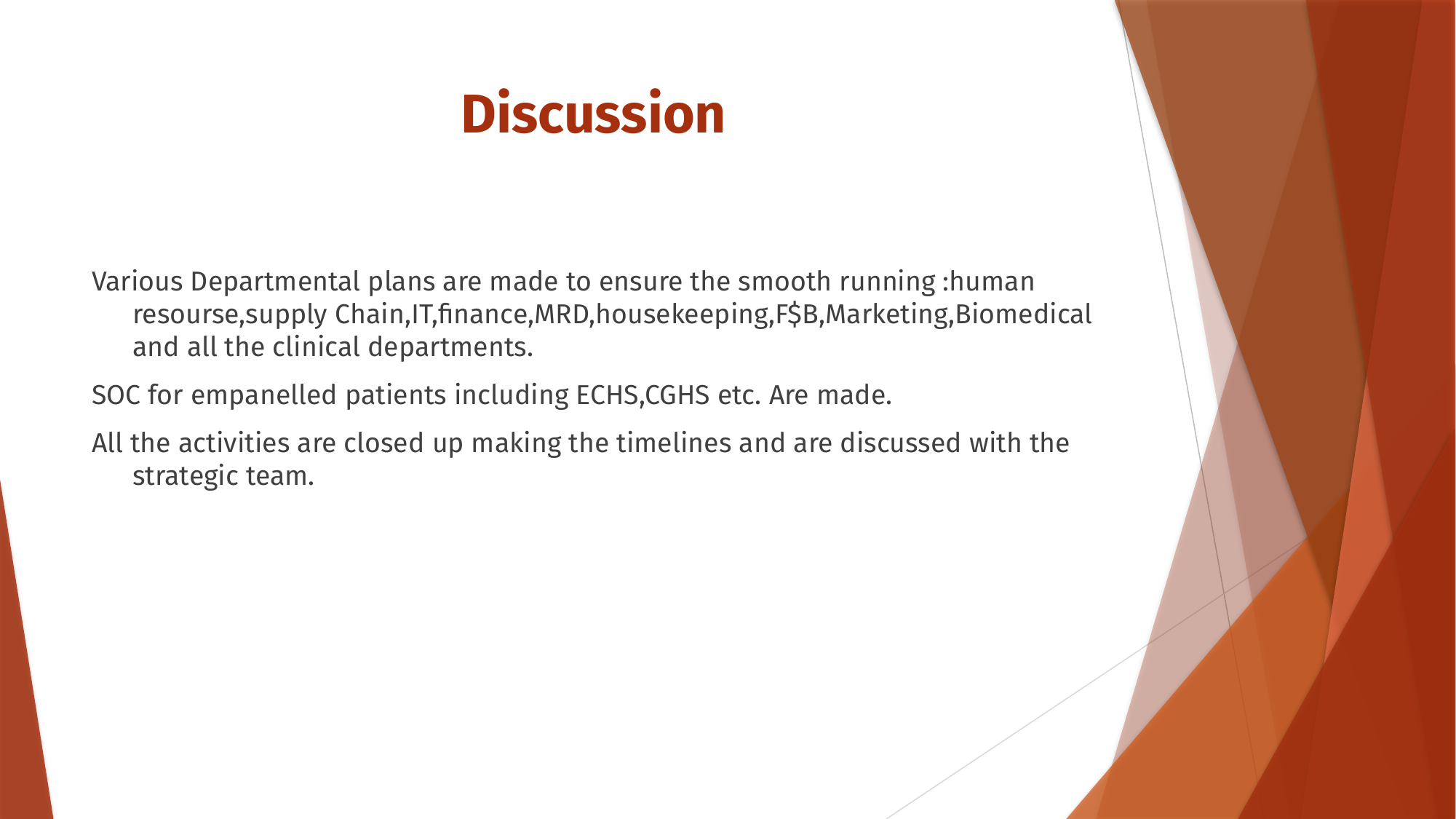

# Discussion
Various Departmental plans are made to ensure the smooth running :human resourse,supply Chain,IT,finance,MRD,housekeeping,F$B,Marketing,Biomedical and all the clinical departments.
SOC for empanelled patients including ECHS,CGHS etc. Are made.
All the activities are closed up making the timelines and are discussed with the strategic team.